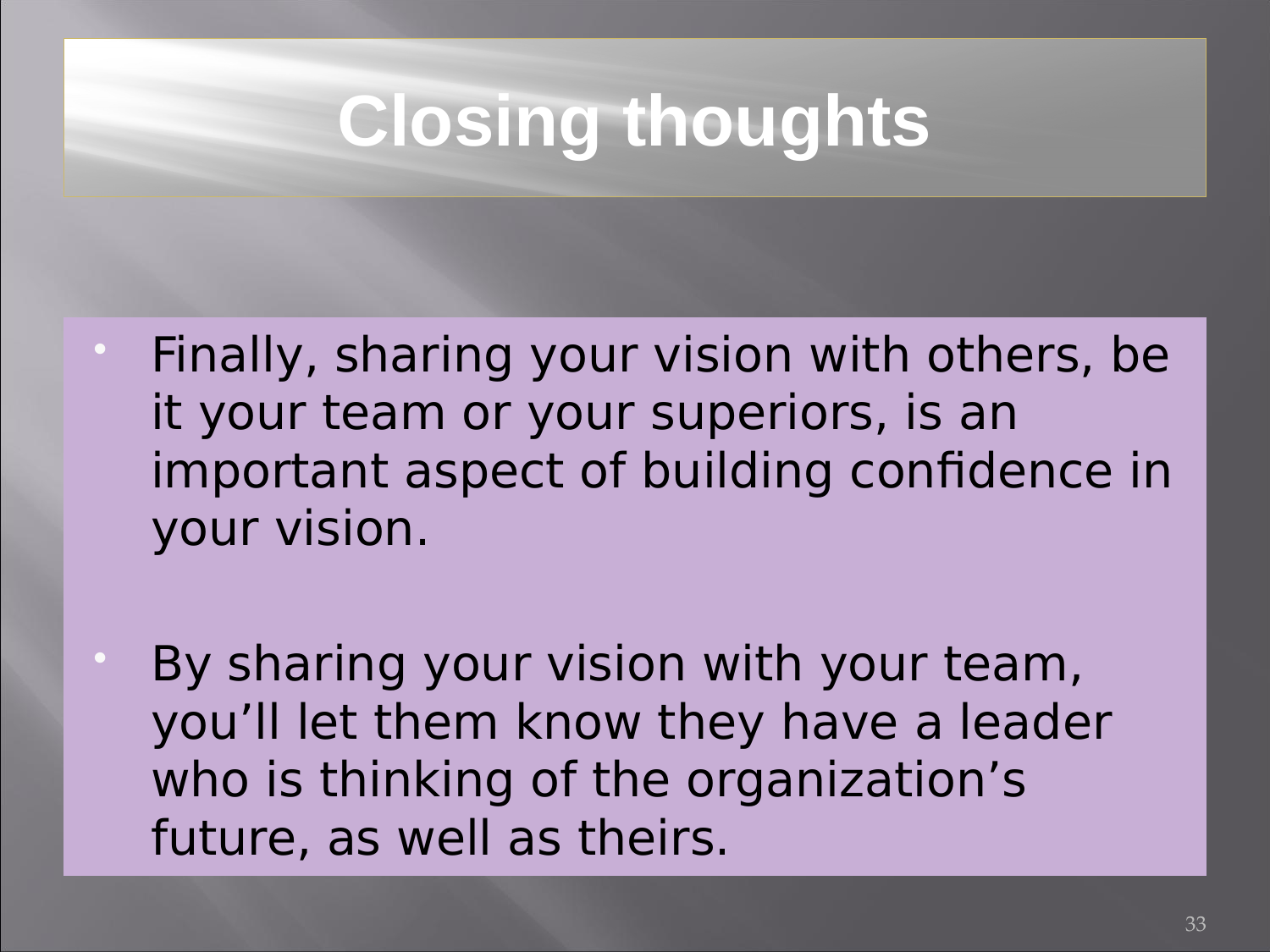

# Closing thoughts
Finally, sharing your vision with others, be it your team or your superiors, is an important aspect of building confidence in your vision.

By sharing your vision with your team, you’ll let them know they have a leader who is thinking of the organization’s future, as well as theirs.
33